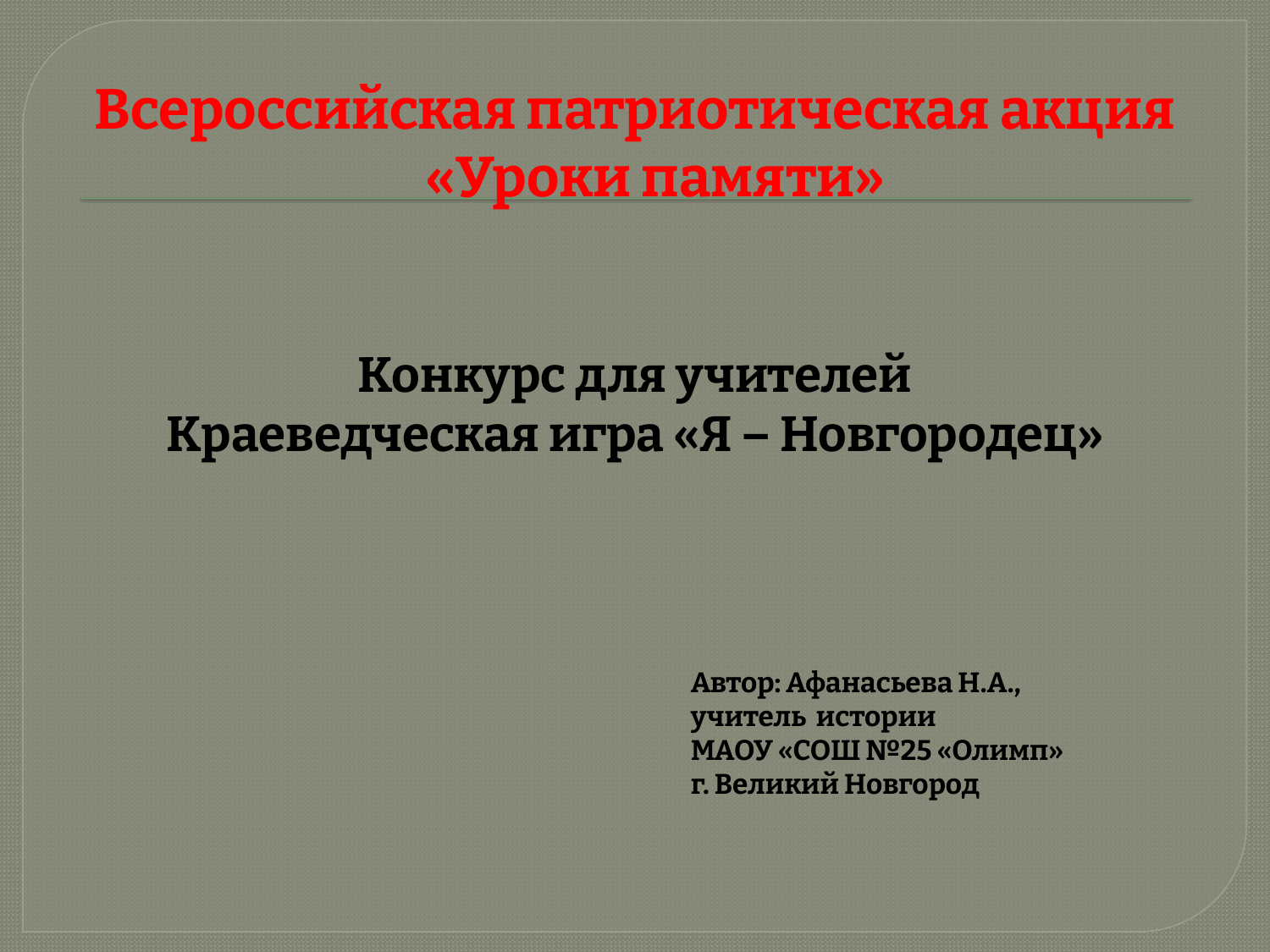

#
Всероссийская патриотическая акция «Уроки памяти»
Конкурс для учителей
Краеведческая игра «Я – Новгородец»

                                                                                                                         Автор: Афанасьева Н.А.,
                                                                                                                         учитель  истории
                                                                                                                         МАОУ «СОШ №25 «Олимп»
                                                                                                                         г. Великий Новгород